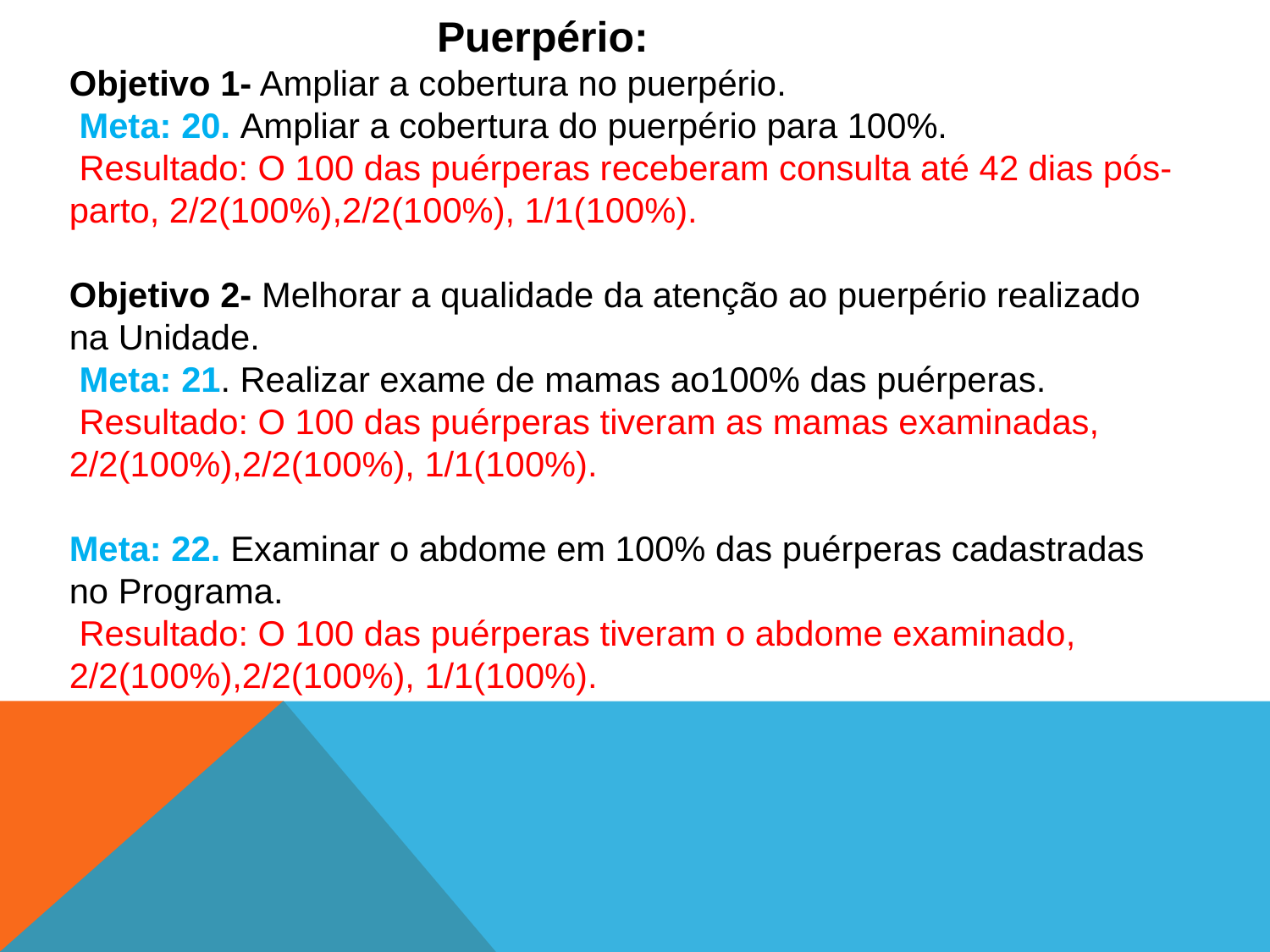

Puerpério:
Objetivo 1- Ampliar a cobertura no puerpério.
 Meta: 20. Ampliar a cobertura do puerpério para 100%.
 Resultado: O 100 das puérperas receberam consulta até 42 dias pós-parto, 2/2(100%),2/2(100%), 1/1(100%).

Objetivo 2- Melhorar a qualidade da atenção ao puerpério realizado na Unidade.
 Meta: 21. Realizar exame de mamas ao100% das puérperas.
 Resultado: O 100 das puérperas tiveram as mamas examinadas, 2/2(100%),2/2(100%), 1/1(100%).

Meta: 22. Examinar o abdome em 100% das puérperas cadastradas no Programa.
 Resultado: O 100 das puérperas tiveram o abdome examinado, 2/2(100%),2/2(100%), 1/1(100%).